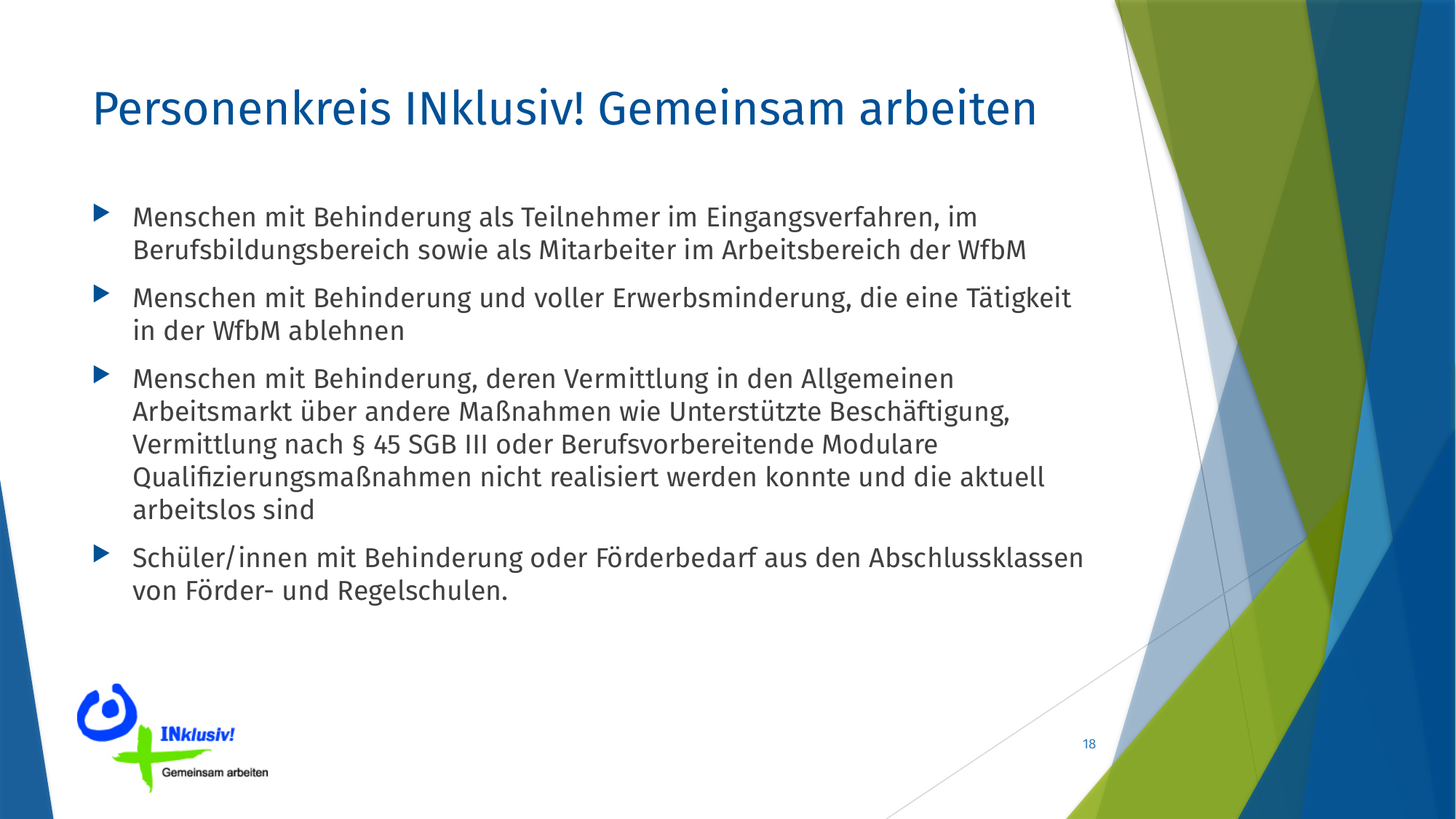

# Personenkreis INklusiv! Gemeinsam arbeiten
Menschen mit Behinderung als Teilnehmer im Eingangsverfahren, im Berufsbildungsbereich sowie als Mitarbeiter im Arbeitsbereich der WfbM
Menschen mit Behinderung und voller Erwerbsminderung, die eine Tätigkeit in der WfbM ablehnen
Menschen mit Behinderung, deren Vermittlung in den Allgemeinen Arbeitsmarkt über andere Maßnahmen wie Unterstützte Beschäftigung, Vermittlung nach § 45 SGB III oder Berufsvorbereitende Modulare Qualifizierungsmaßnahmen nicht realisiert werden konnte und die aktuell arbeitslos sind
Schüler/innen mit Behinderung oder Förderbedarf aus den Abschlussklassen von Förder- und Regelschulen.
18